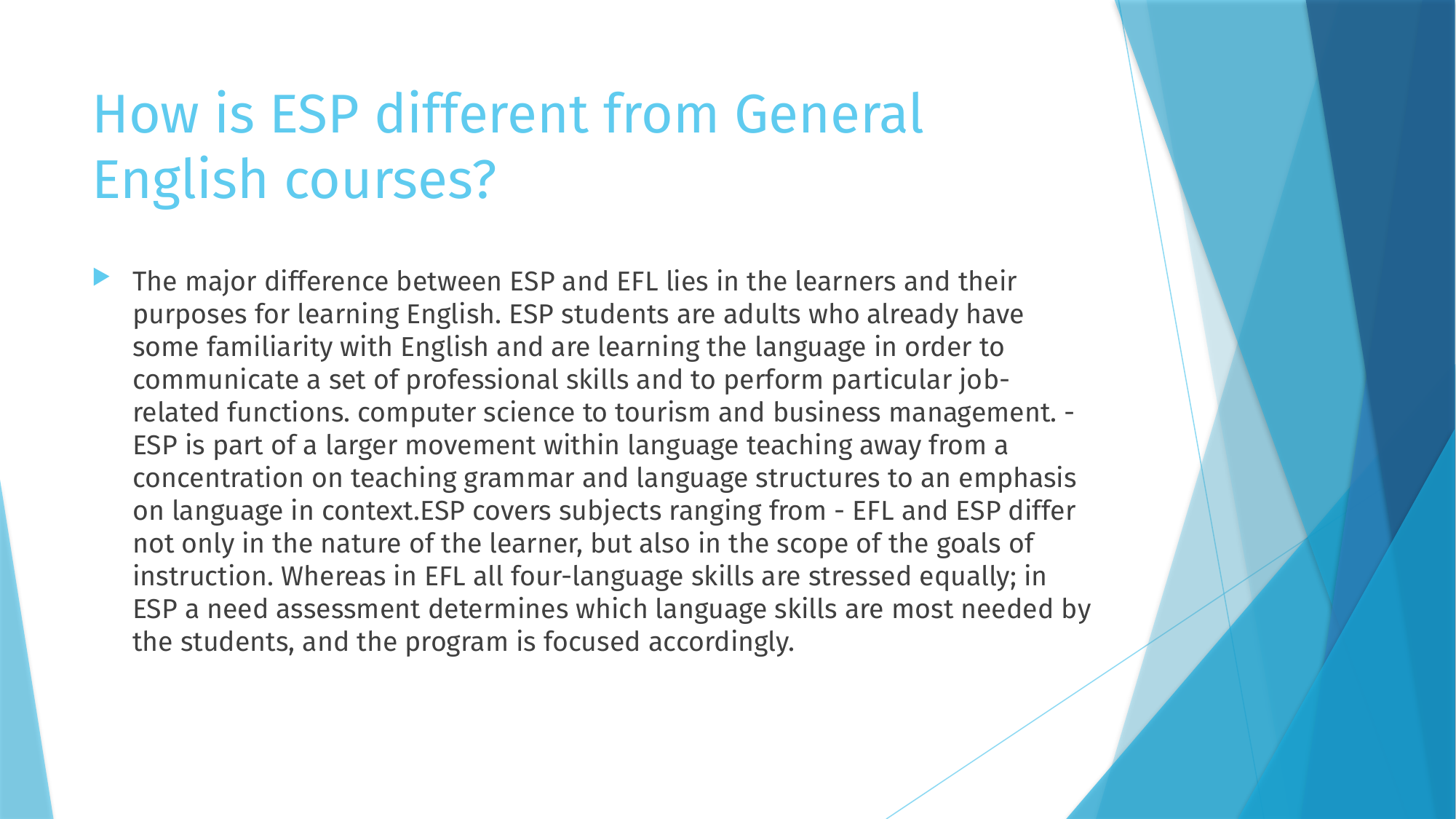

# How is ESP different from General English courses?
The major difference between ESP and EFL lies in the learners and their purposes for learning English. ESP students are adults who already have some familiarity with English and are learning the language in order to communicate a set of professional skills and to perform particular job-related functions. computer science to tourism and business management. - ESP is part of a larger movement within language teaching away from a concentration on teaching grammar and language structures to an emphasis on language in context.ESP covers subjects ranging from - EFL and ESP differ not only in the nature of the learner, but also in the scope of the goals of instruction. Whereas in EFL all four-language skills are stressed equally; in ESP a need assessment determines which language skills are most needed by the students, and the program is focused accordingly.